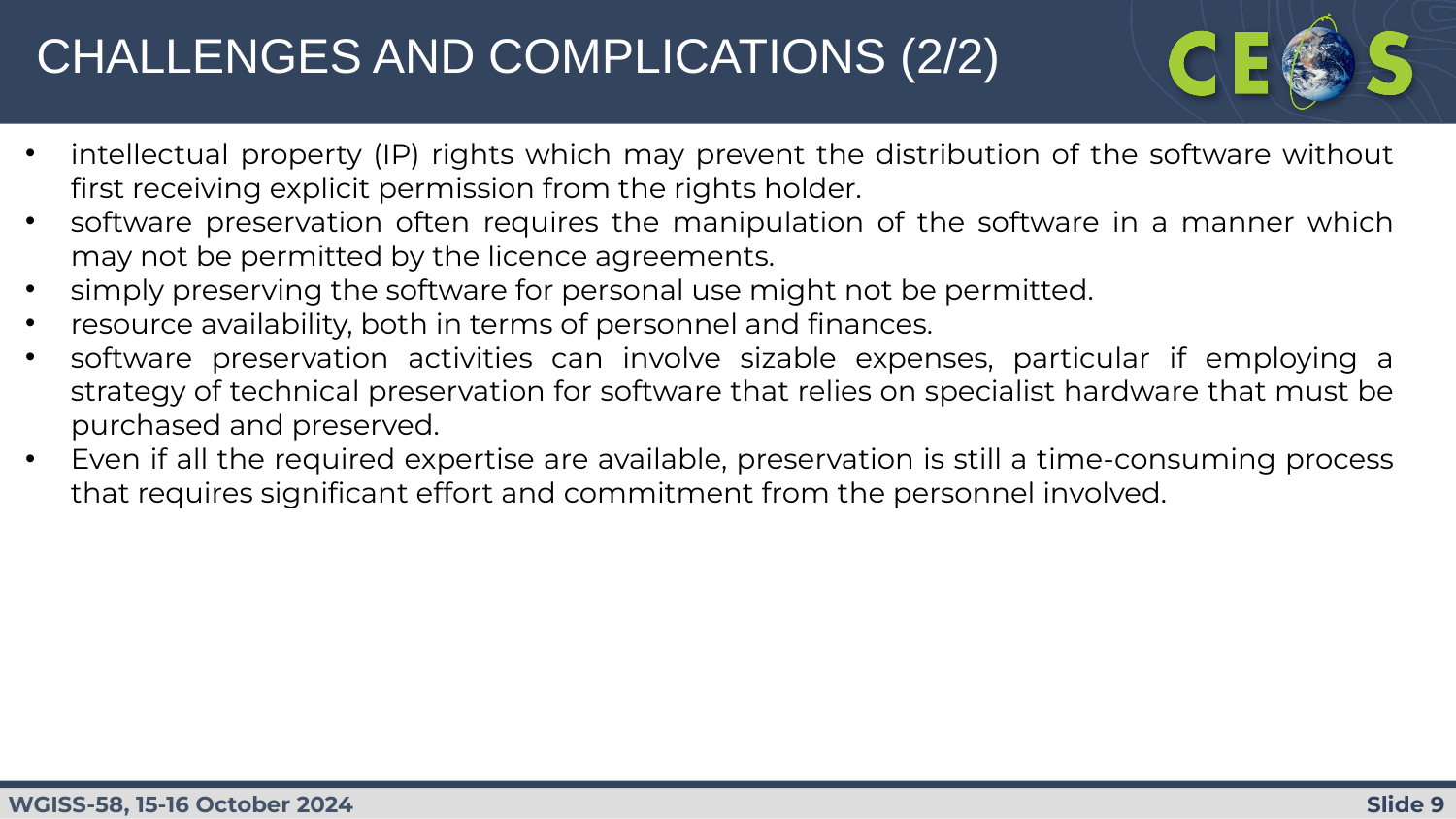

#

CHALLENGES AND COMPLICATIONS (2/2)
intellectual property (IP) rights which may prevent the distribution of the software without first receiving explicit permission from the rights holder.
software preservation often requires the manipulation of the software in a manner which may not be permitted by the licence agreements.
simply preserving the software for personal use might not be permitted.
resource availability, both in terms of personnel and finances.
software preservation activities can involve sizable expenses, particular if employing a strategy of technical preservation for software that relies on specialist hardware that must be purchased and preserved.
Even if all the required expertise are available, preservation is still a time-consuming process that requires significant effort and commitment from the personnel involved.